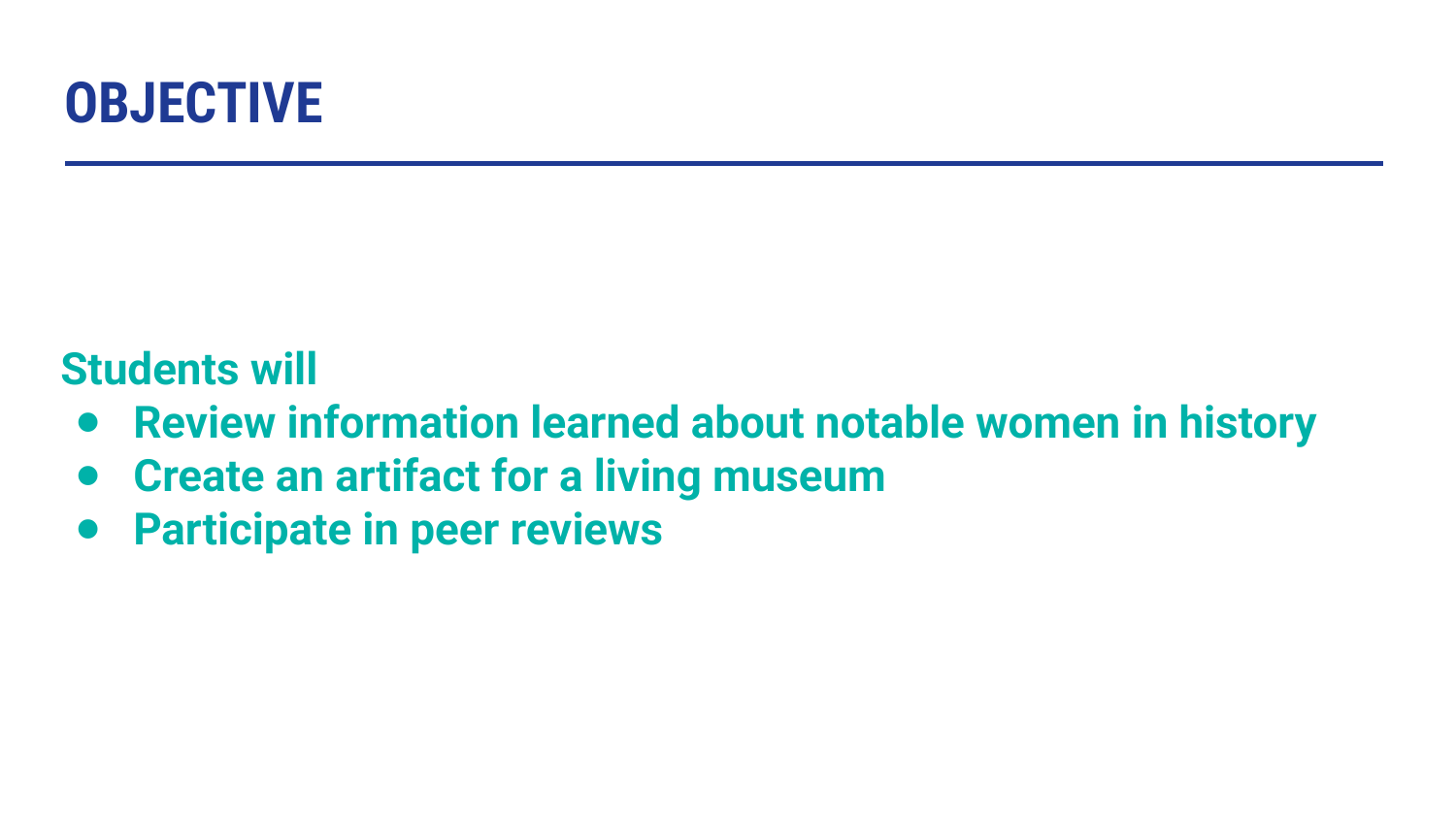

# OBJECTIVE
Students will
Review information learned about notable women in history
Create an artifact for a living museum
Participate in peer reviews